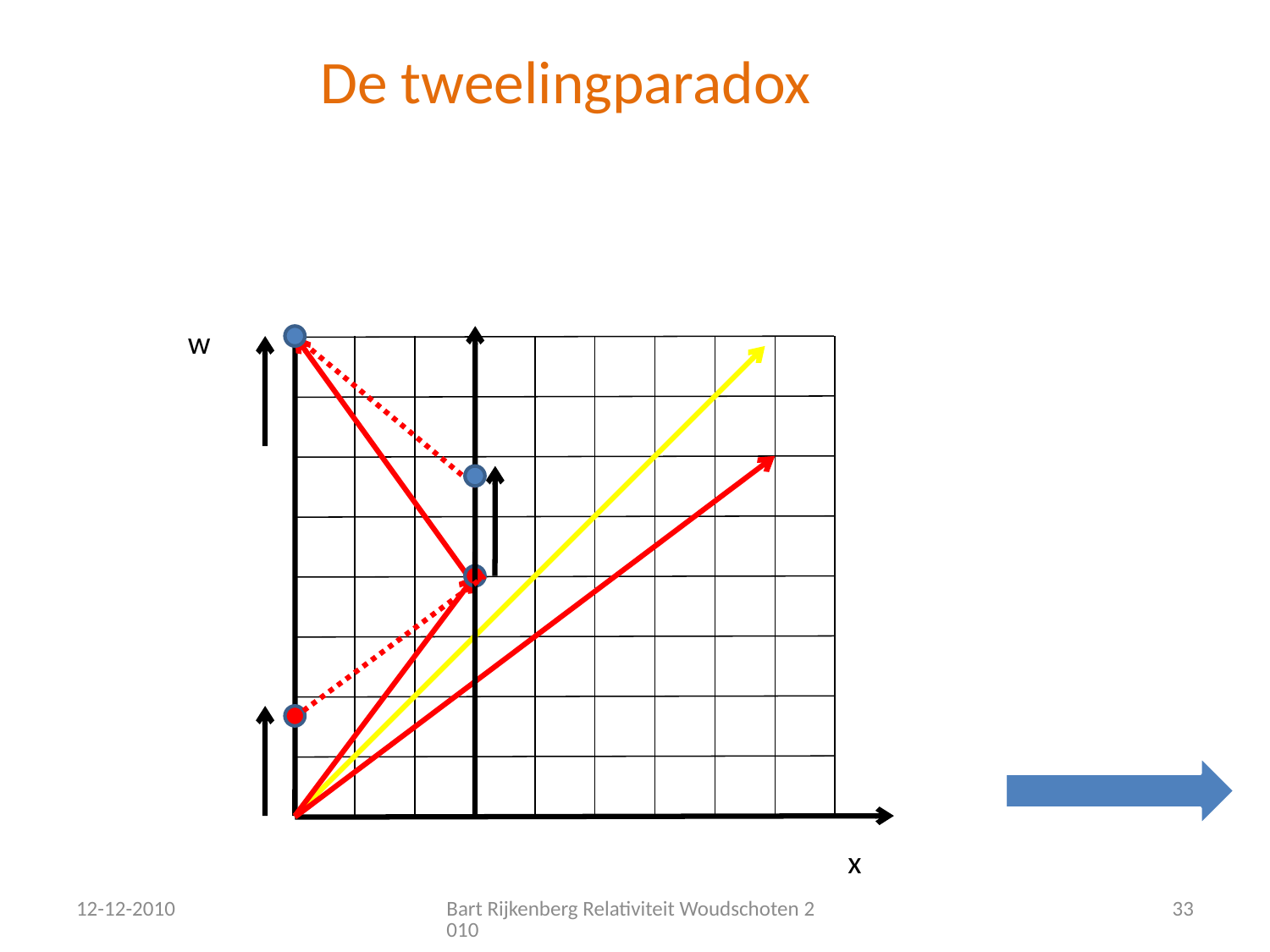

# De tweelingparadox
w

x
12-12-2010
Bart Rijkenberg Relativiteit Woudschoten 2010
33